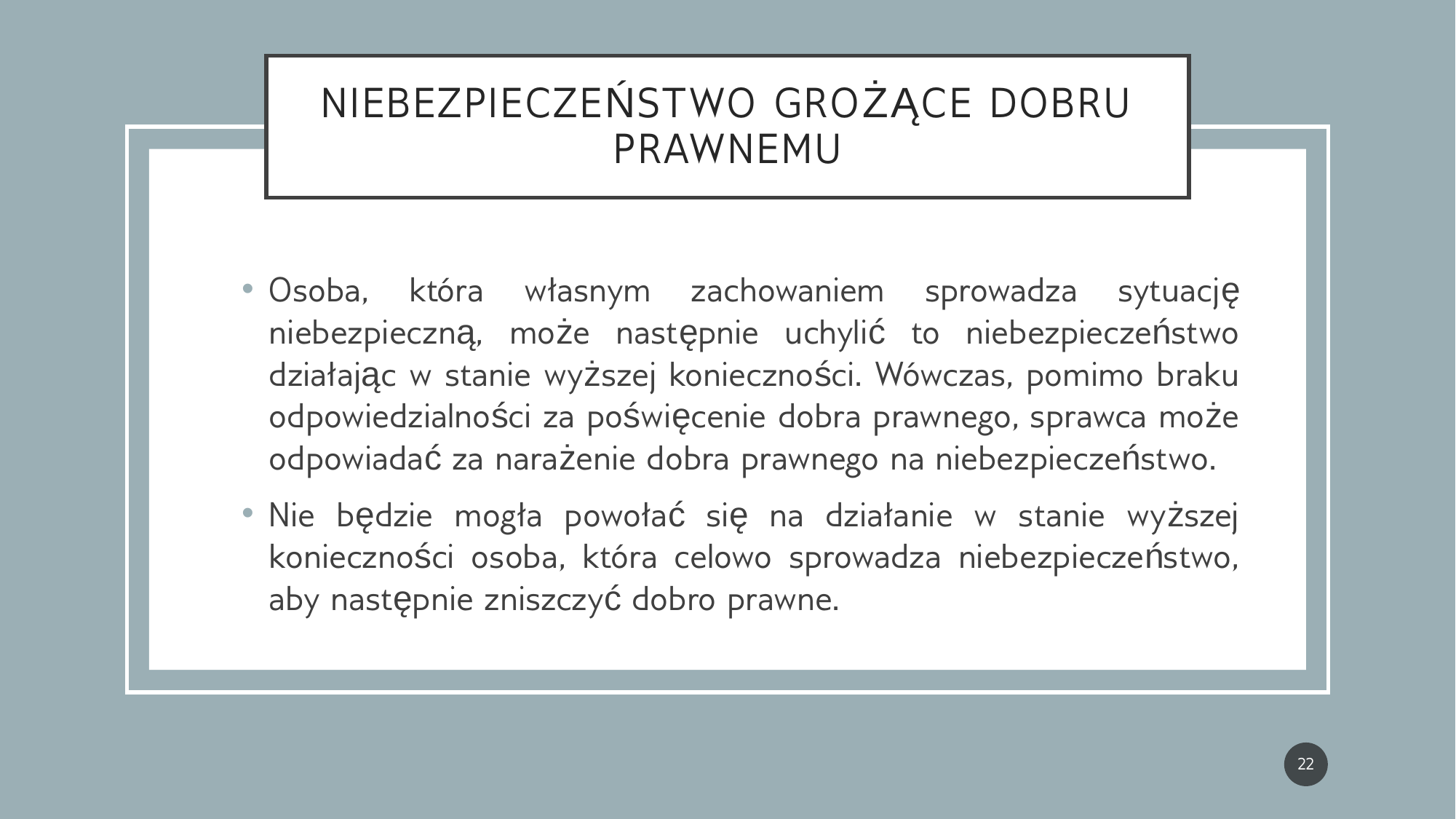

# Niebezpieczeństwo grożące dobru prawnemu

Osoba, która własnym zachowaniem sprowadza sytuację niebezpieczną, może następnie uchylić to niebezpieczeństwo działając w stanie wyższej konieczności. Wówczas, pomimo braku odpowiedzialności za poświęcenie dobra prawnego, sprawca może odpowiadać za narażenie dobra prawnego na niebezpieczeństwo.
Nie będzie mogła powołać się na działanie w stanie wyższej konieczności osoba, która celowo sprowadza niebezpieczeństwo, aby następnie zniszczyć dobro prawne.
22